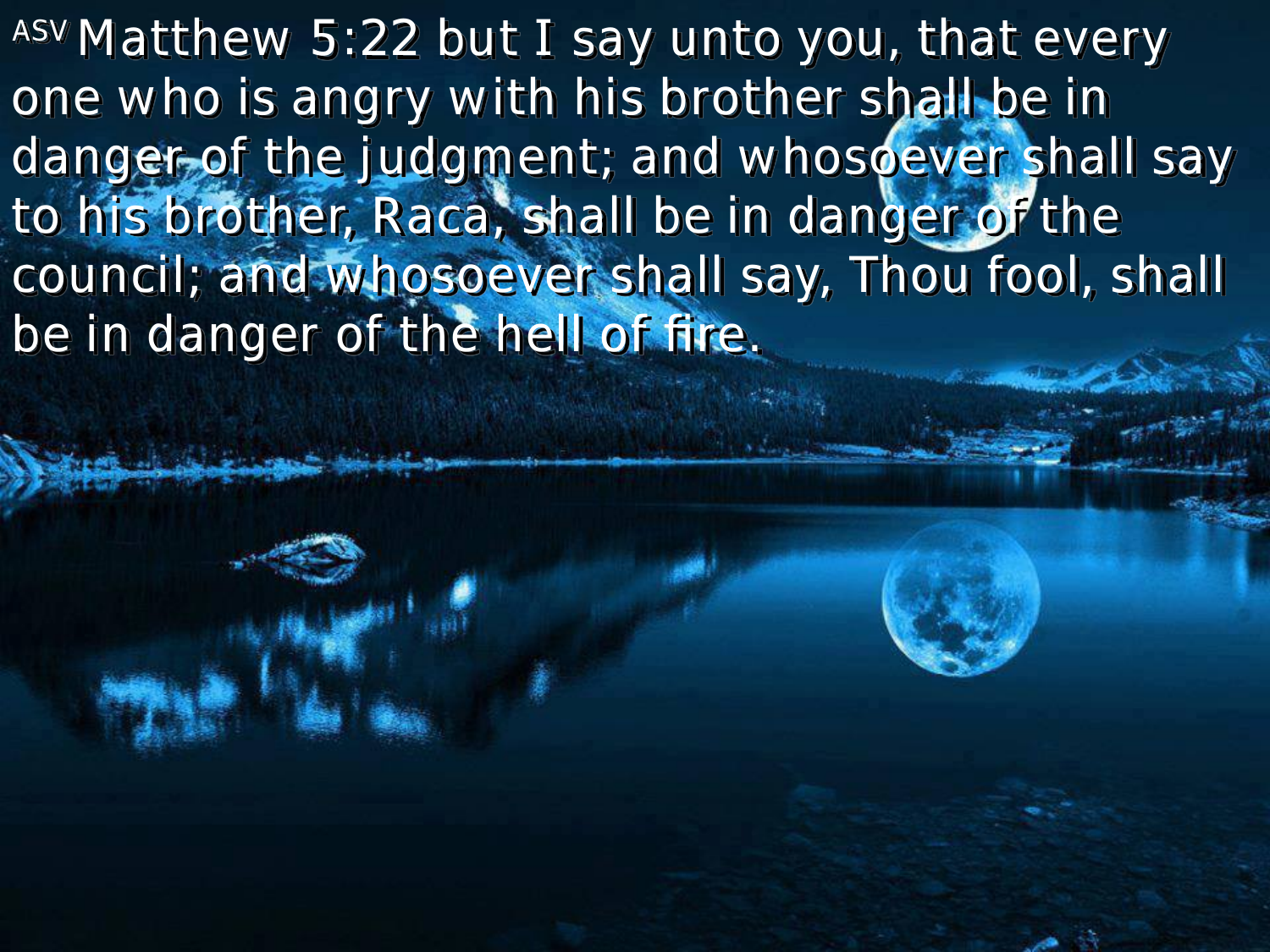

ASV Matthew 5:22 but I say unto you, that every one who is angry with his brother shall be in danger of the judgment; and whosoever shall say to his brother, Raca, shall be in danger of the council; and whosoever shall say, Thou fool, shall be in danger of the hell of fire.